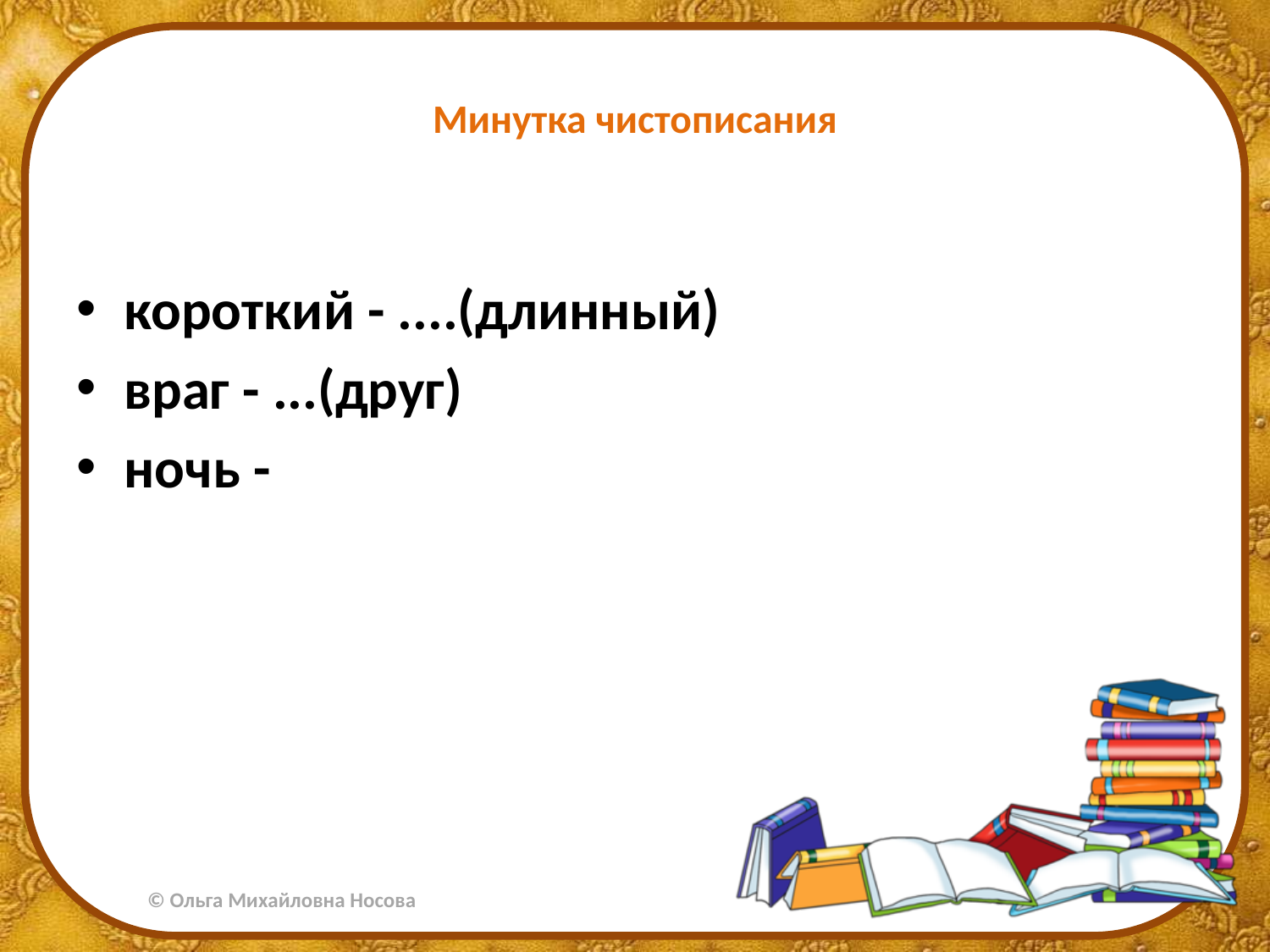

# Минутка чистописания

короткий - ....(длинный)
враг - ...(друг)
ночь -